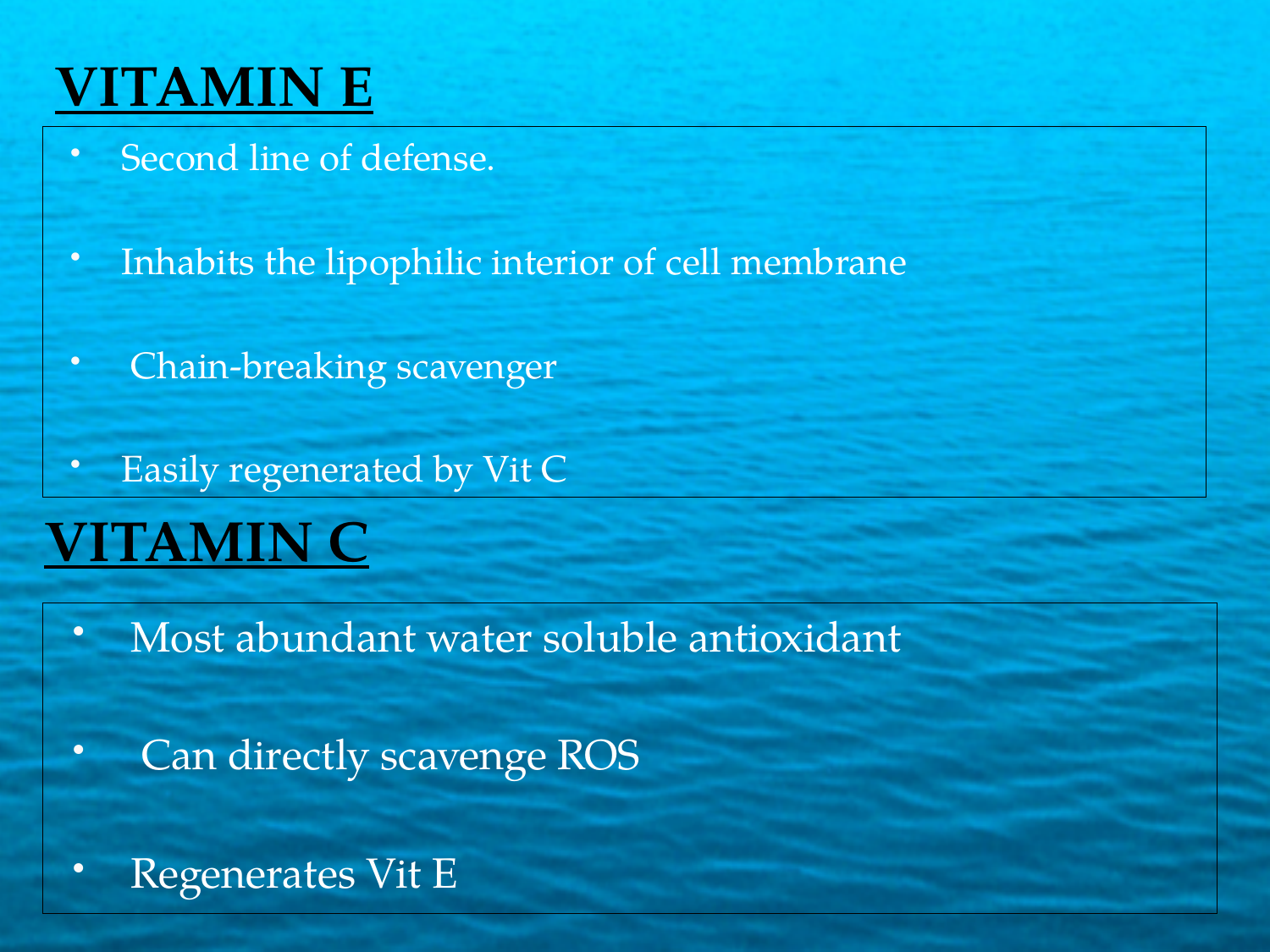

Vitamin E
Second line of defense.

Inhabits the lipophilic interior of cell membrane

 Chain-breaking scavenger

Easily regenerated by Vit C
Vitamin C
Most abundant water soluble antioxidant

 Can directly scavenge ROS

Regenerates Vit E